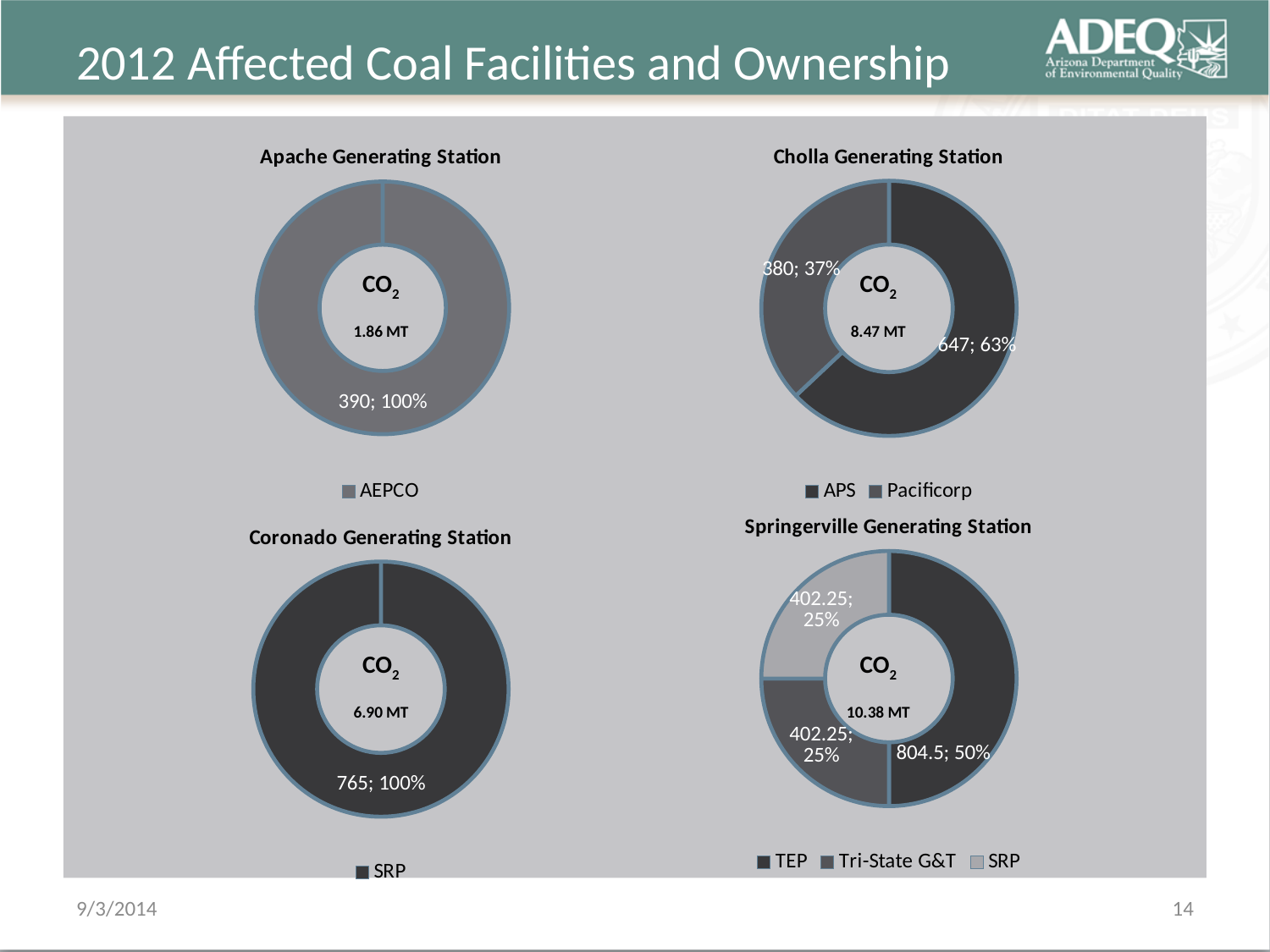

# 2012 Affected Coal Facilities and Ownership

### Chart: Apache Generating Station

| Category | Nominal Capacity (MW) |
|---|---|
| AEPCO | 390.0 |

### Chart: Cholla Generating Station

| Category | Nominal Capacity (MW) |
|---|---|
| APS | 647.0 |
| Pacificorp | 380.0 |
CO2
1.86 MT
CO2
8.47 MT

### Chart: Springerville Generating Station

| Category | Nominal Capacity (MW) |
|---|---|
| TEP | 804.5 |
| Tri-State G&T | 402.25 |
| SRP | 402.25 |

### Chart: Coronado Generating Station

| Category | Nominal Capacity (MW) |
|---|---|
| SRP | 765.0 |
CO2
6.90 MT
CO2
10.38 MT
9/3/2014
14